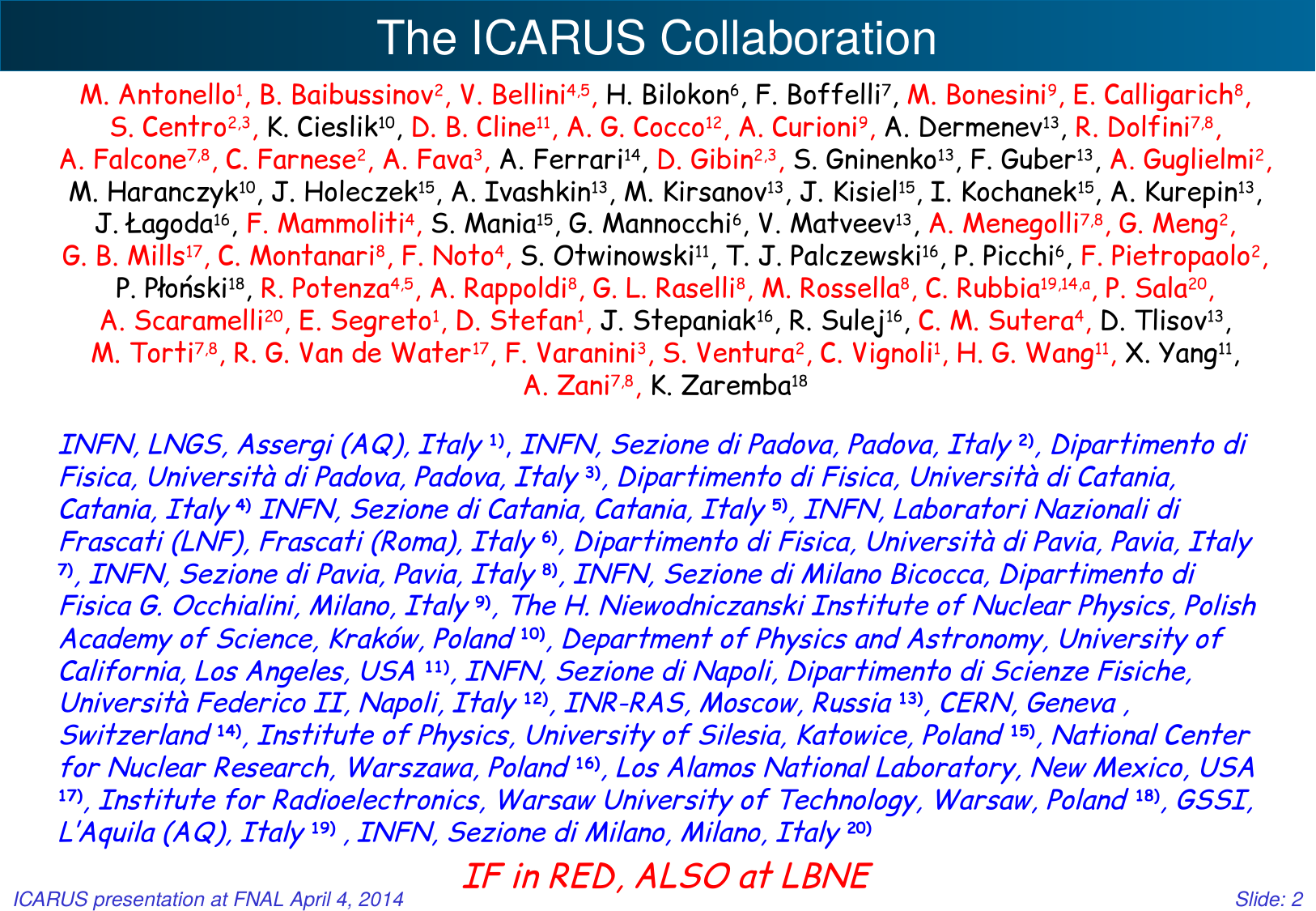

# The ICARUS Collaboration
	M. Antonello1, B. Baibussinov2, V. Bellini4,5, H. Bilokon6, F. Boffelli7, M. Bonesini9, E. Calligarich8, S. Centro2,3, K. Cieslik10, D. B. Cline11, A. G. Cocco12, A. Curioni9, A. Dermenev13, R. Dolfini7,8, A. Falcone7,8, C. Farnese2, A. Fava3, A. Ferrari14, D. Gibin2,3, S. Gninenko13, F. Guber13, A. Guglielmi2, M. Haranczyk10, J. Holeczek15, A. Ivashkin13, M. Kirsanov13, J. Kisiel15, I. Kochanek15, A. Kurepin13, J. Łagoda16, F. Mammoliti4, S. Mania15, G. Mannocchi6, V. Matveev13, A. Menegolli7,8, G. Meng2, G. B. Mills17, C. Montanari8, F. Noto4, S. Otwinowski11, T. J. Palczewski16, P. Picchi6, F. Pietropaolo2, P. Płoński18, R. Potenza4,5, A. Rappoldi8, G. L. Raselli8, M. Rossella8, C. Rubbia19,14,a, P. Sala20, A. Scaramelli20, E. Segreto1, D. Stefan1, J. Stepaniak16, R. Sulej16, C. M. Sutera4, D. Tlisov13, M. Torti7,8, R. G. Van de Water17, F. Varanini3, S. Ventura2, C. Vignoli1, H. G. Wang11, X. Yang11, A. Zani7,8, K. Zaremba18

	INFN, LNGS, Assergi (AQ), Italy 1), INFN, Sezione di Padova, Padova, Italy 2), Dipartimento di Fisica, Università di Padova, Padova, Italy 3), Dipartimento di Fisica, Università di Catania, Catania, Italy 4) INFN, Sezione di Catania, Catania, Italy 5), INFN, Laboratori Nazionali di Frascati (LNF), Frascati (Roma), Italy 6), Dipartimento di Fisica, Università di Pavia, Pavia, Italy 7), INFN, Sezione di Pavia, Pavia, Italy 8), INFN, Sezione di Milano Bicocca, Dipartimento di Fisica G. Occhialini, Milano, Italy 9), The H. Niewodniczanski Institute of Nuclear Physics, Polish Academy of Science, Kraków, Poland 10), Department of Physics and Astronomy, University of California, Los Angeles, USA 11), INFN, Sezione di Napoli, Dipartimento di Scienze Fisiche, Università Federico II, Napoli, Italy 12), INR-RAS, Moscow, Russia 13), CERN, Geneva , Switzerland 14), Institute of Physics, University of Silesia, Katowice, Poland 15), National Center for Nuclear Research, Warszawa, Poland 16), Los Alamos National Laboratory, New Mexico, USA 17), Institute for Radioelectronics, Warsaw University of Technology, Warsaw, Poland 18), GSSI, L’Aquila (AQ), Italy 19) , INFN, Sezione di Milano, Milano, Italy 20)
	IF in RED, ALSO at LBNE

ICARUS presentation at FNAL April 4, 2014
Slide: 2